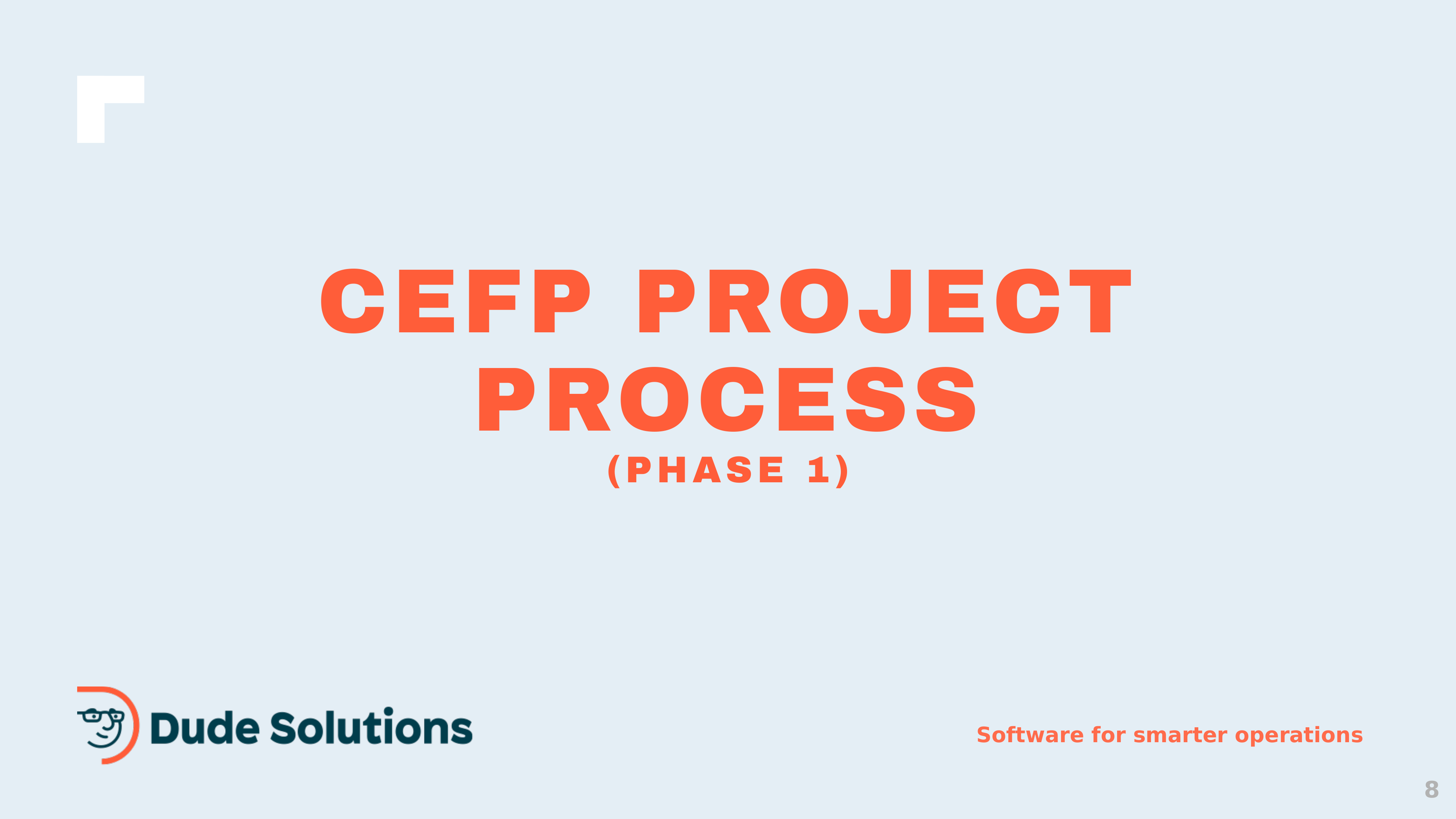

# CEFP Project Process (Phase 1)
8